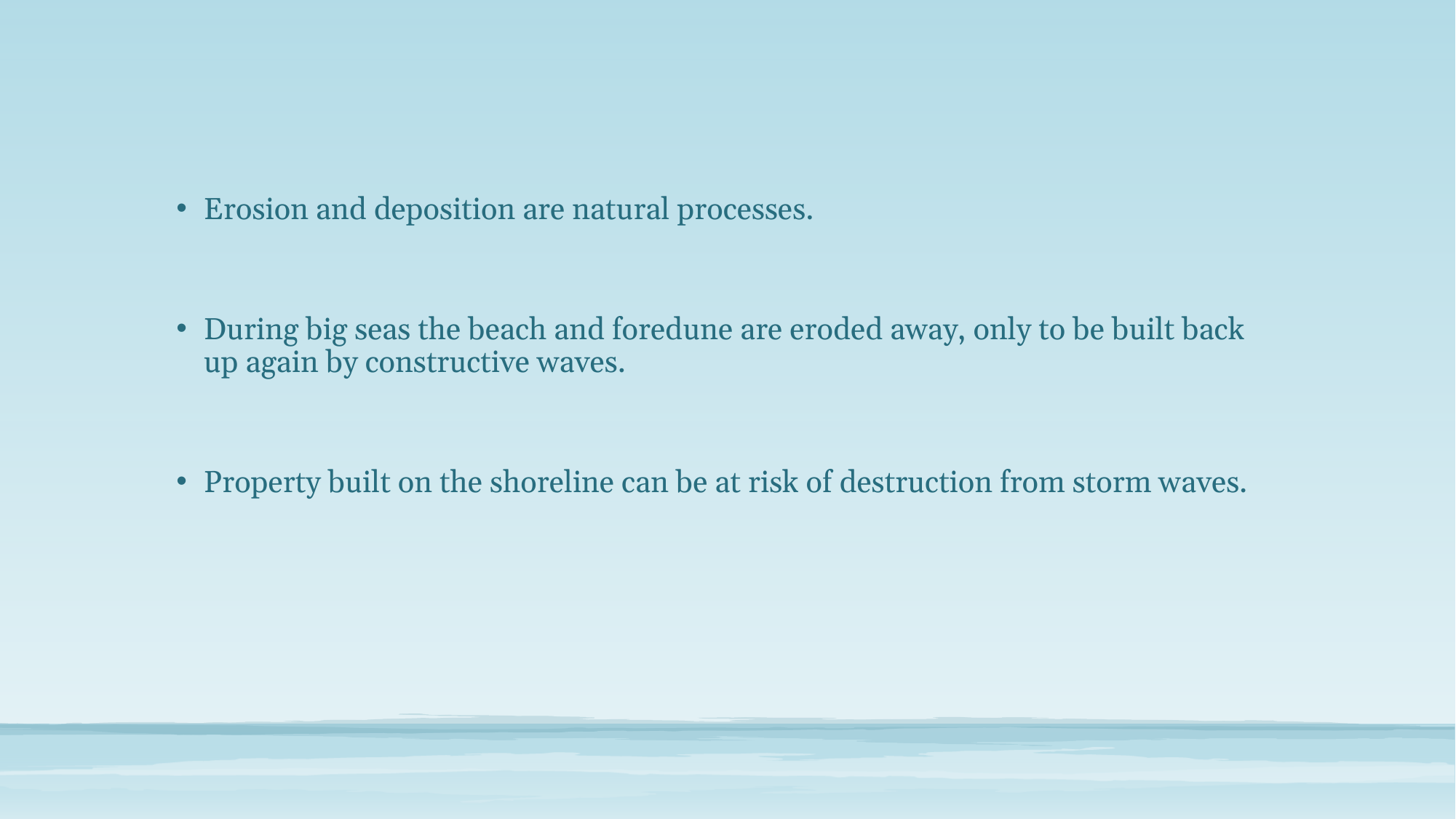

#
Erosion and deposition are natural processes.

During big seas the beach and foredune are eroded away, only to be built back up again by constructive waves.

Property built on the shoreline can be at risk of destruction from storm waves.